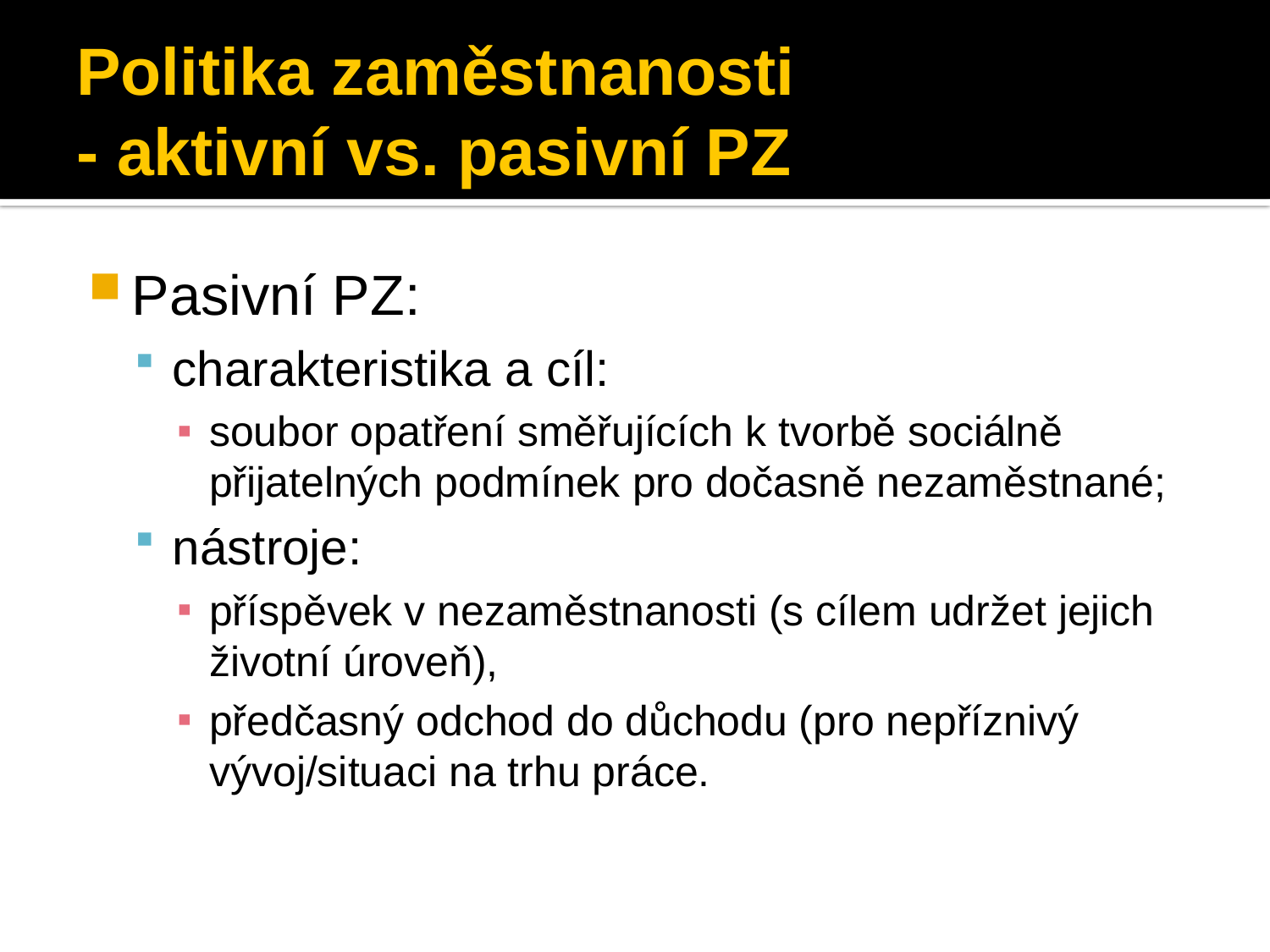

# Politika zaměstnanosti - aktivní vs. pasivní PZ
Pasivní PZ:
charakteristika a cíl:
soubor opatření směřujících k tvorbě sociálně přijatelných podmínek pro dočasně nezaměstnané;
nástroje:
příspěvek v nezaměstnanosti (s cílem udržet jejich životní úroveň),
předčasný odchod do důchodu (pro nepříznivý vývoj/situaci na trhu práce.